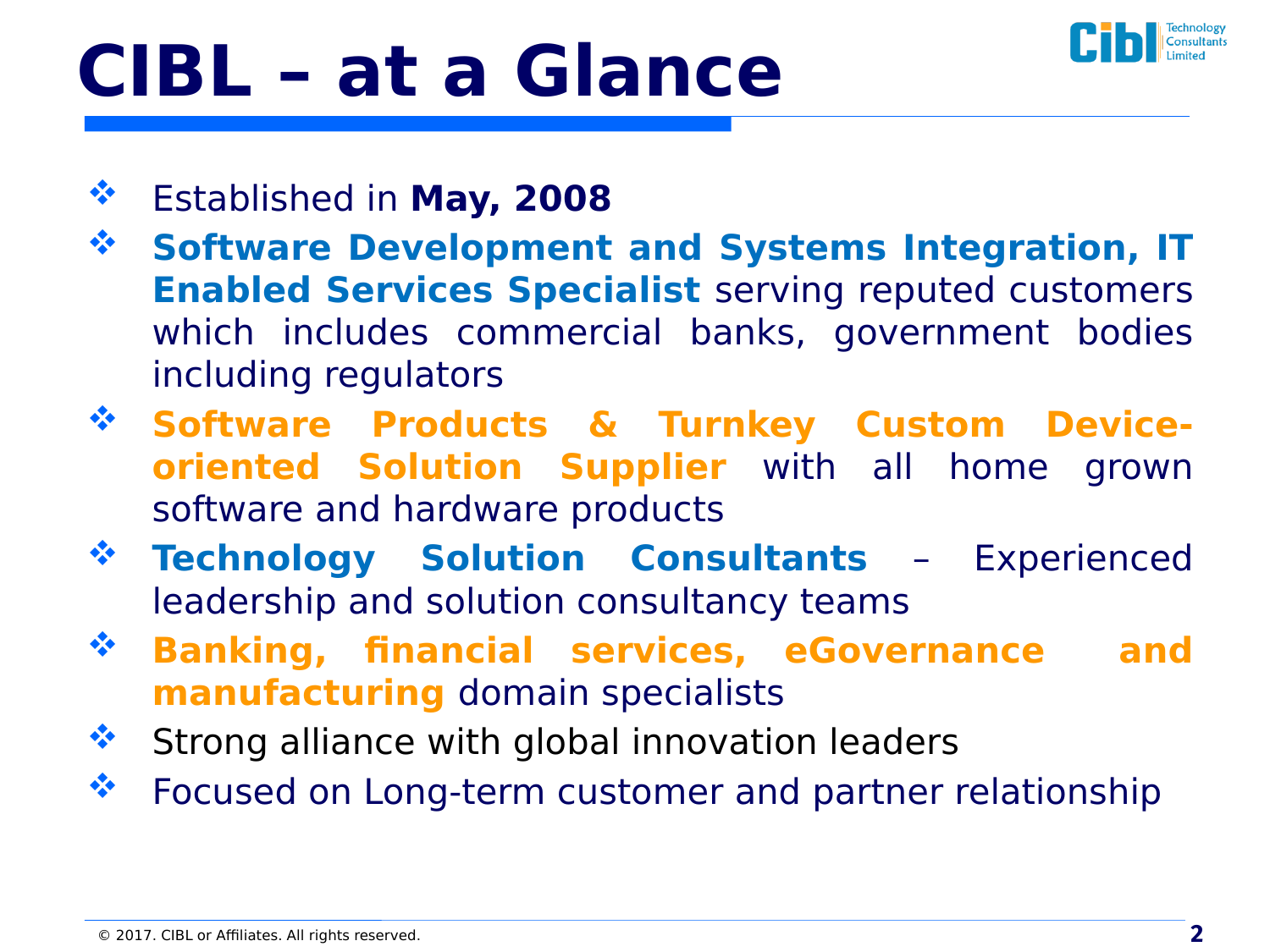

# CIBL – at a Glance
Established in May, 2008
Software Development and Systems Integration, IT Enabled Services Specialist serving reputed customers which includes commercial banks, government bodies including regulators
Software Products & Turnkey Custom Device-oriented Solution Supplier with all home grown software and hardware products
Technology Solution Consultants – Experienced leadership and solution consultancy teams
Banking, financial services, eGovernance  and manufacturing domain specialists
Strong alliance with global innovation leaders
Focused on Long-term customer and partner relationship
2
© 2017. CIBL or Affiliates. All rights reserved.